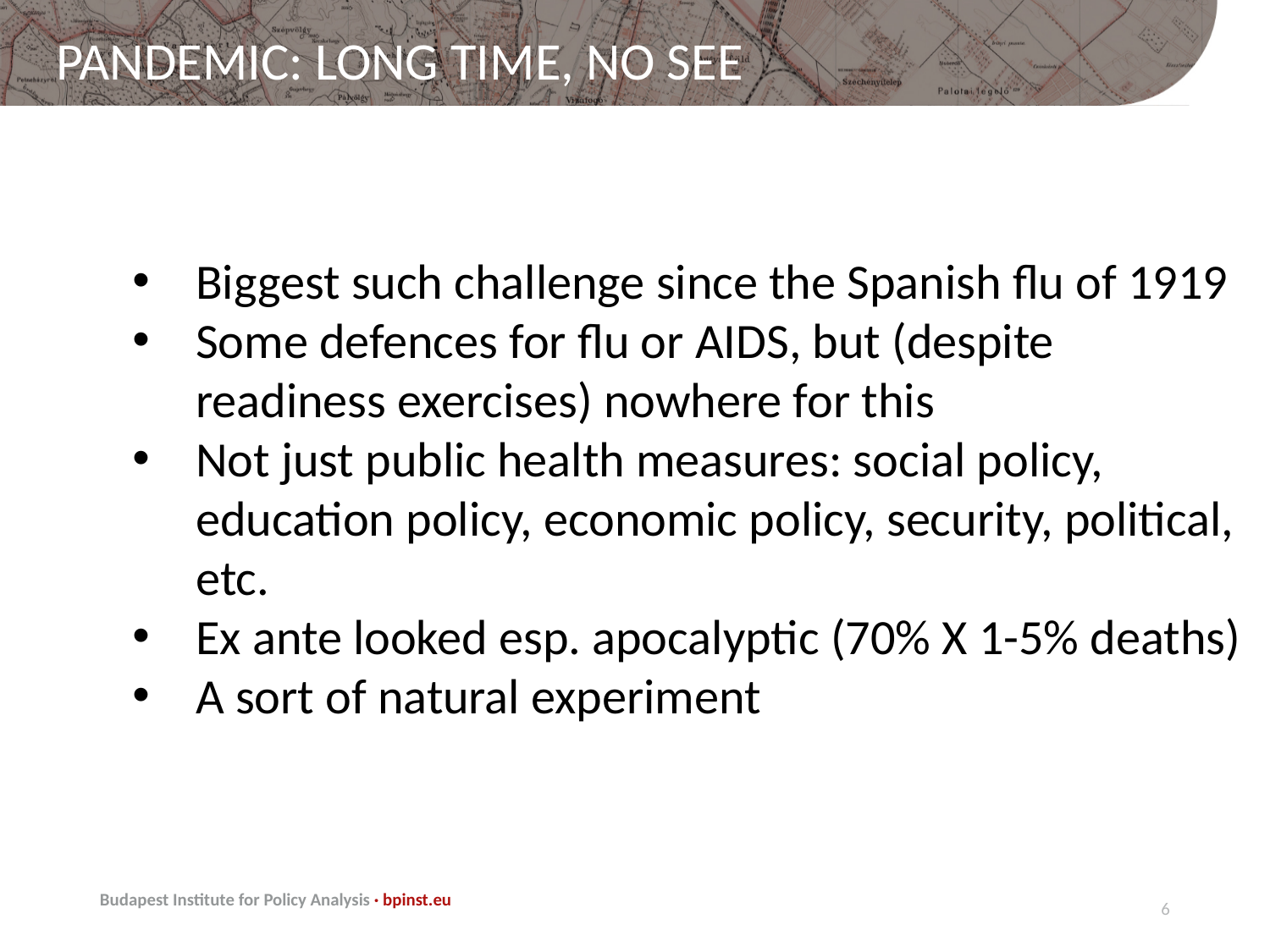

# Pandemic: long time, no see
Biggest such challenge since the Spanish flu of 1919
Some defences for flu or AIDS, but (despite
readiness exercises) nowhere for this
Not just public health measures: social policy,
education policy, economic policy, security, political,
etc.
Ex ante looked esp. apocalyptic (70% X 1-5% deaths)
A sort of natural experiment

6